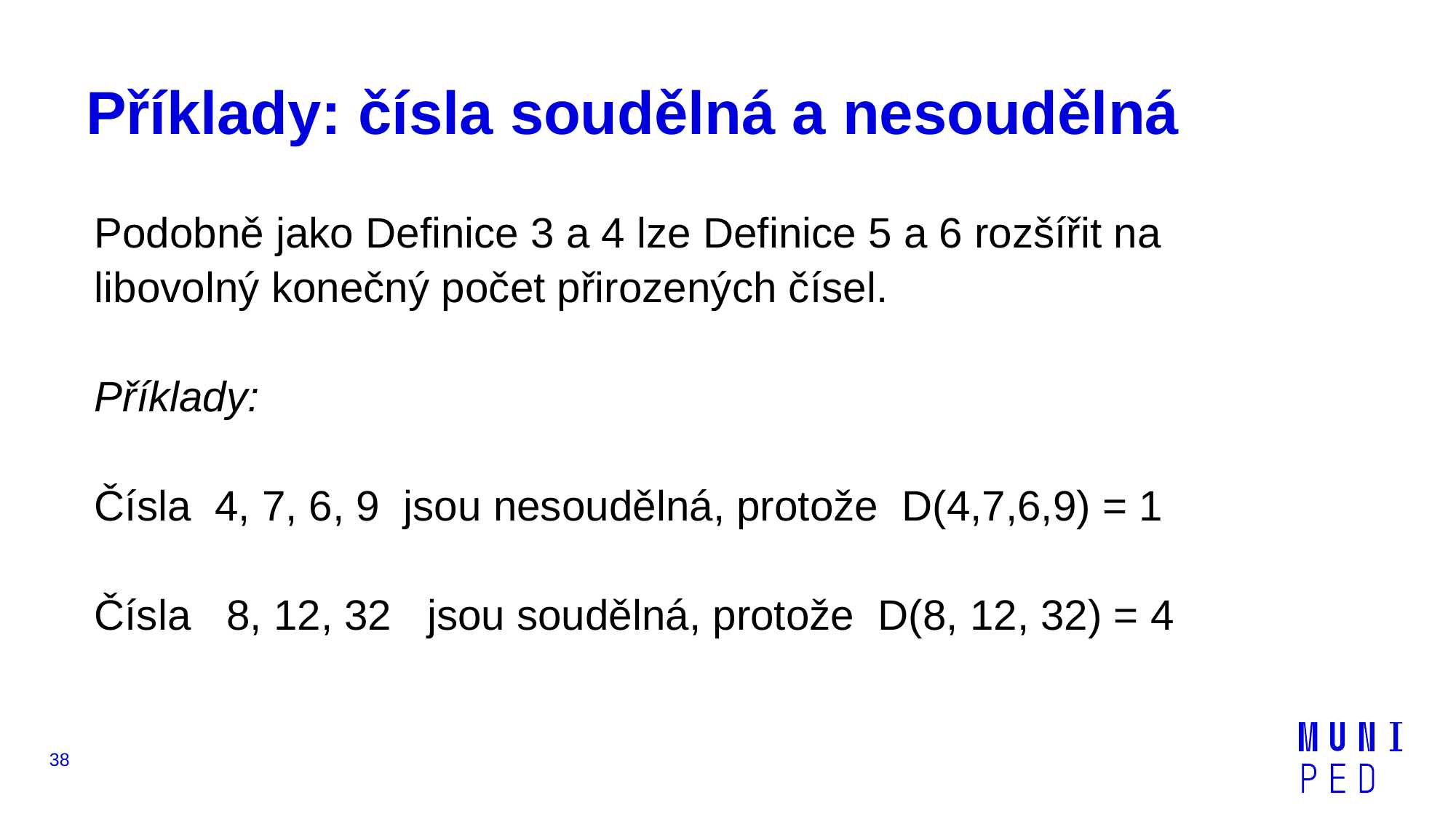

# Příklady: čísla soudělná a nesoudělná
Podobně jako Definice 3 a 4 lze Definice 5 a 6 rozšířit na libovolný konečný počet přirozených čísel.

Příklady:

Čísla  4, 7, 6, 9  jsou nesoudělná, protože  D(4,7,6,9) = 1

Čísla   8, 12, 32   jsou soudělná, protože  D(8, 12, 32) = 4

38